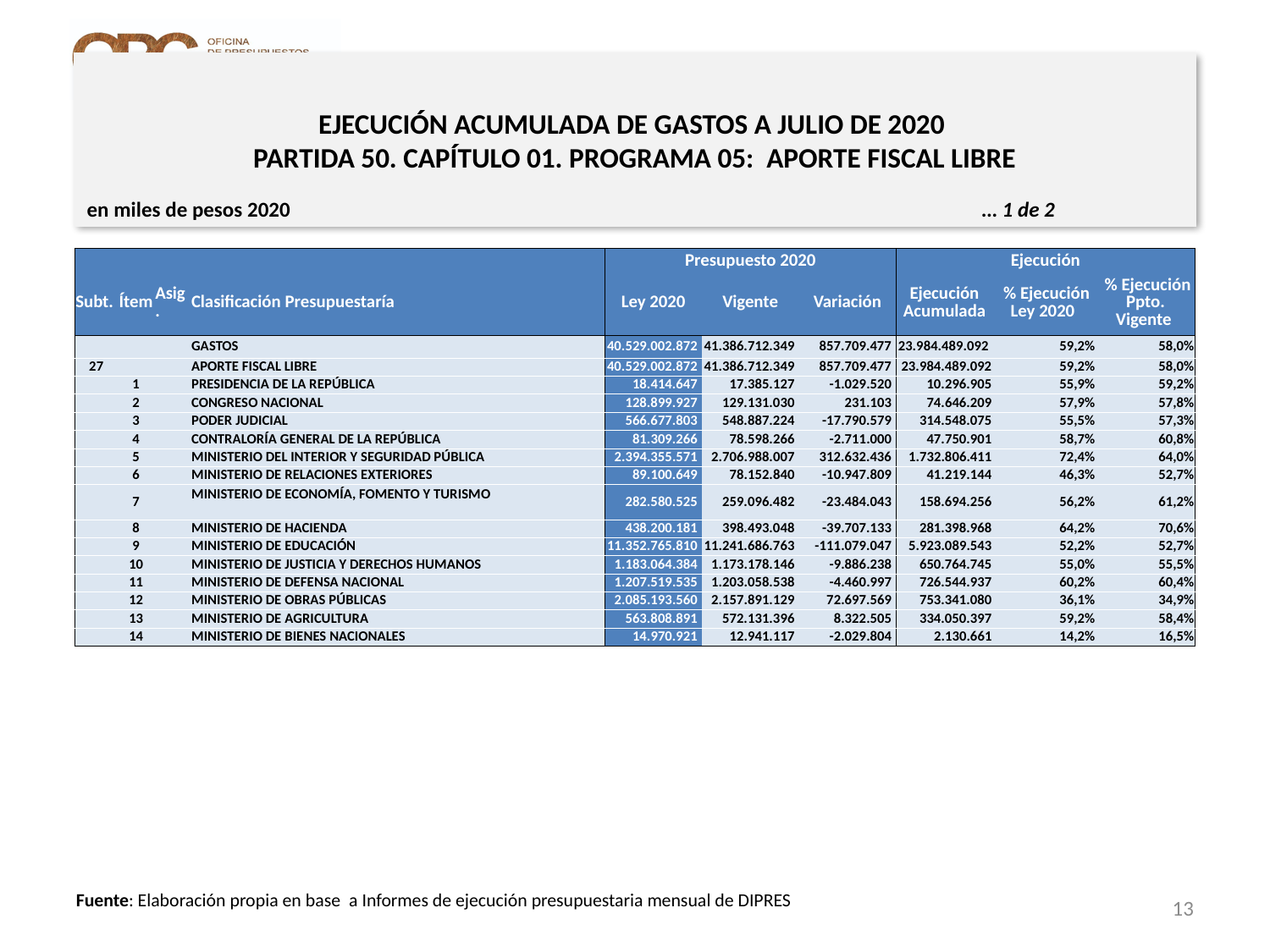

# EJECUCIÓN ACUMULADA DE GASTOS A JULIO DE 2020 PARTIDA 50. CAPÍTULO 01. PROGRAMA 05:  APORTE FISCAL LIBRE
en miles de pesos 2020                       					 … 1 de 2
|  |  |  |  | Presupuesto 2020 |  |  | Ejecución |  |  |
| --- | --- | --- | --- | --- | --- | --- | --- | --- | --- |
| Subt. | Ítem | Asig. | Clasificación Presupuestaría | Ley 2020 | Vigente | Variación | Ejecución Acumulada | % Ejecución Ley 2020 | % Ejecución Ppto. Vigente |
|  |  |  | GASTOS | 40.529.002.872 | 41.386.712.349 | 857.709.477 | 23.984.489.092 | 59,2% | 58,0% |
| 27 |  |  | APORTE FISCAL LIBRE | 40.529.002.872 | 41.386.712.349 | 857.709.477 | 23.984.489.092 | 59,2% | 58,0% |
|  | 1 |  | PRESIDENCIA DE LA REPÚBLICA | 18.414.647 | 17.385.127 | -1.029.520 | 10.296.905 | 55,9% | 59,2% |
|  | 2 |  | CONGRESO NACIONAL | 128.899.927 | 129.131.030 | 231.103 | 74.646.209 | 57,9% | 57,8% |
|  | 3 |  | PODER JUDICIAL | 566.677.803 | 548.887.224 | -17.790.579 | 314.548.075 | 55,5% | 57,3% |
|  | 4 |  | CONTRALORÍA GENERAL DE LA REPÚBLICA | 81.309.266 | 78.598.266 | -2.711.000 | 47.750.901 | 58,7% | 60,8% |
|  | 5 |  | MINISTERIO DEL INTERIOR Y SEGURIDAD PÚBLICA | 2.394.355.571 | 2.706.988.007 | 312.632.436 | 1.732.806.411 | 72,4% | 64,0% |
|  | 6 |  | MINISTERIO DE RELACIONES EXTERIORES | 89.100.649 | 78.152.840 | -10.947.809 | 41.219.144 | 46,3% | 52,7% |
|  | 7 |  | MINISTERIO DE ECONOMÍA, FOMENTO Y TURISMO | 282.580.525 | 259.096.482 | -23.484.043 | 158.694.256 | 56,2% | 61,2% |
|  | 8 |  | MINISTERIO DE HACIENDA | 438.200.181 | 398.493.048 | -39.707.133 | 281.398.968 | 64,2% | 70,6% |
|  | 9 |  | MINISTERIO DE EDUCACIÓN | 11.352.765.810 | 11.241.686.763 | -111.079.047 | 5.923.089.543 | 52,2% | 52,7% |
|  | 10 |  | MINISTERIO DE JUSTICIA Y DERECHOS HUMANOS | 1.183.064.384 | 1.173.178.146 | -9.886.238 | 650.764.745 | 55,0% | 55,5% |
|  | 11 |  | MINISTERIO DE DEFENSA NACIONAL | 1.207.519.535 | 1.203.058.538 | -4.460.997 | 726.544.937 | 60,2% | 60,4% |
|  | 12 |  | MINISTERIO DE OBRAS PÚBLICAS | 2.085.193.560 | 2.157.891.129 | 72.697.569 | 753.341.080 | 36,1% | 34,9% |
|  | 13 |  | MINISTERIO DE AGRICULTURA | 563.808.891 | 572.131.396 | 8.322.505 | 334.050.397 | 59,2% | 58,4% |
|  | 14 |  | MINISTERIO DE BIENES NACIONALES | 14.970.921 | 12.941.117 | -2.029.804 | 2.130.661 | 14,2% | 16,5% |
13